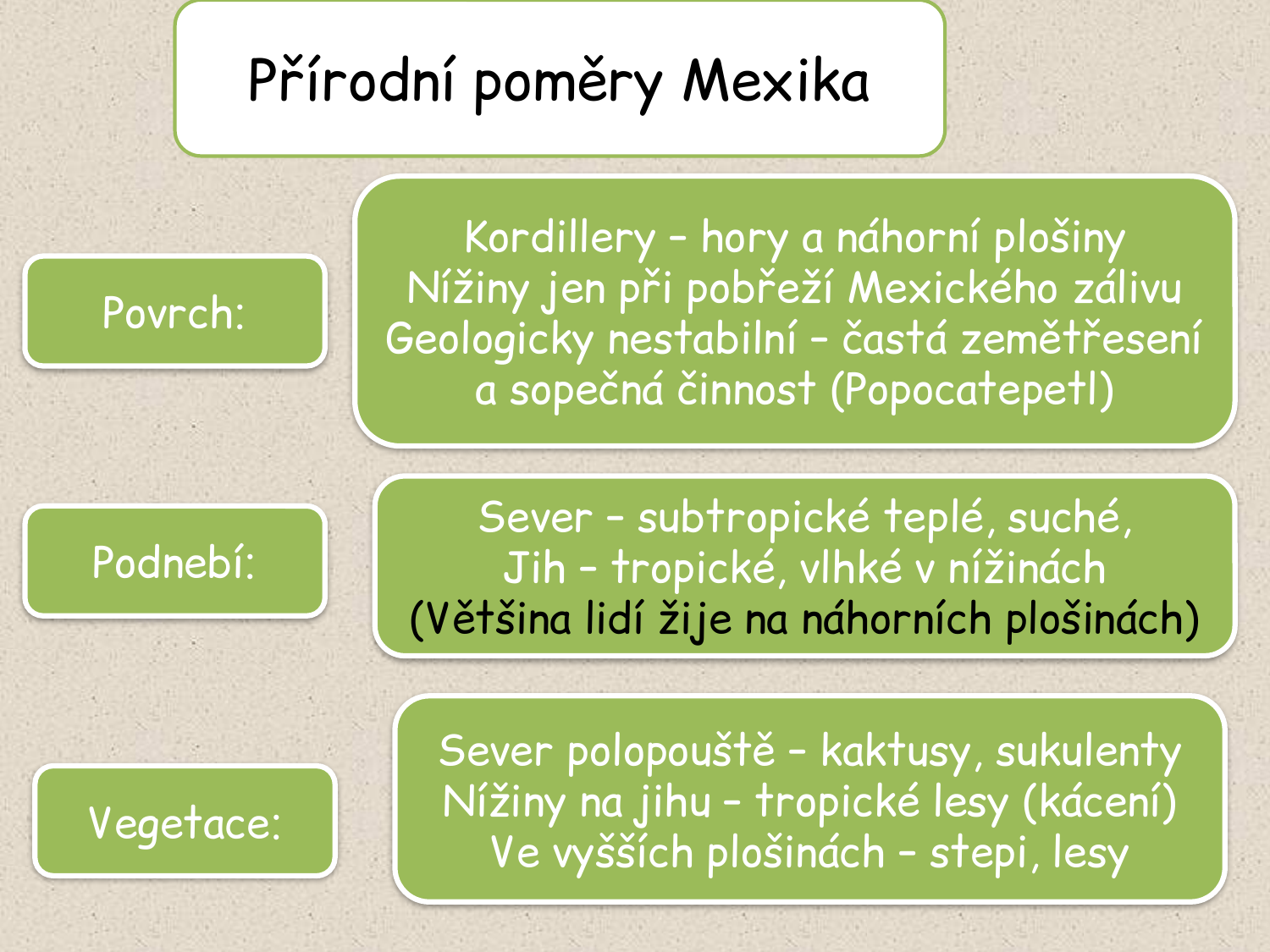

Přírodní poměry Mexika
Kordillery – hory a náhorní plošiny
Nížiny jen při pobřeží Mexického zálivu
Geologicky nestabilní – častá zemětřesení a sopečná činnost (Popocatepetl)
Povrch:
Sever – subtropické teplé, suché,
Jih – tropické, vlhké v nížinách
(Většina lidí žije na náhorních plošinách)
Podnebí:
Sever polopouště – kaktusy, sukulenty
Nížiny na jihu – tropické lesy (kácení)
Ve vyšších plošinách – stepi, lesy
Vegetace: